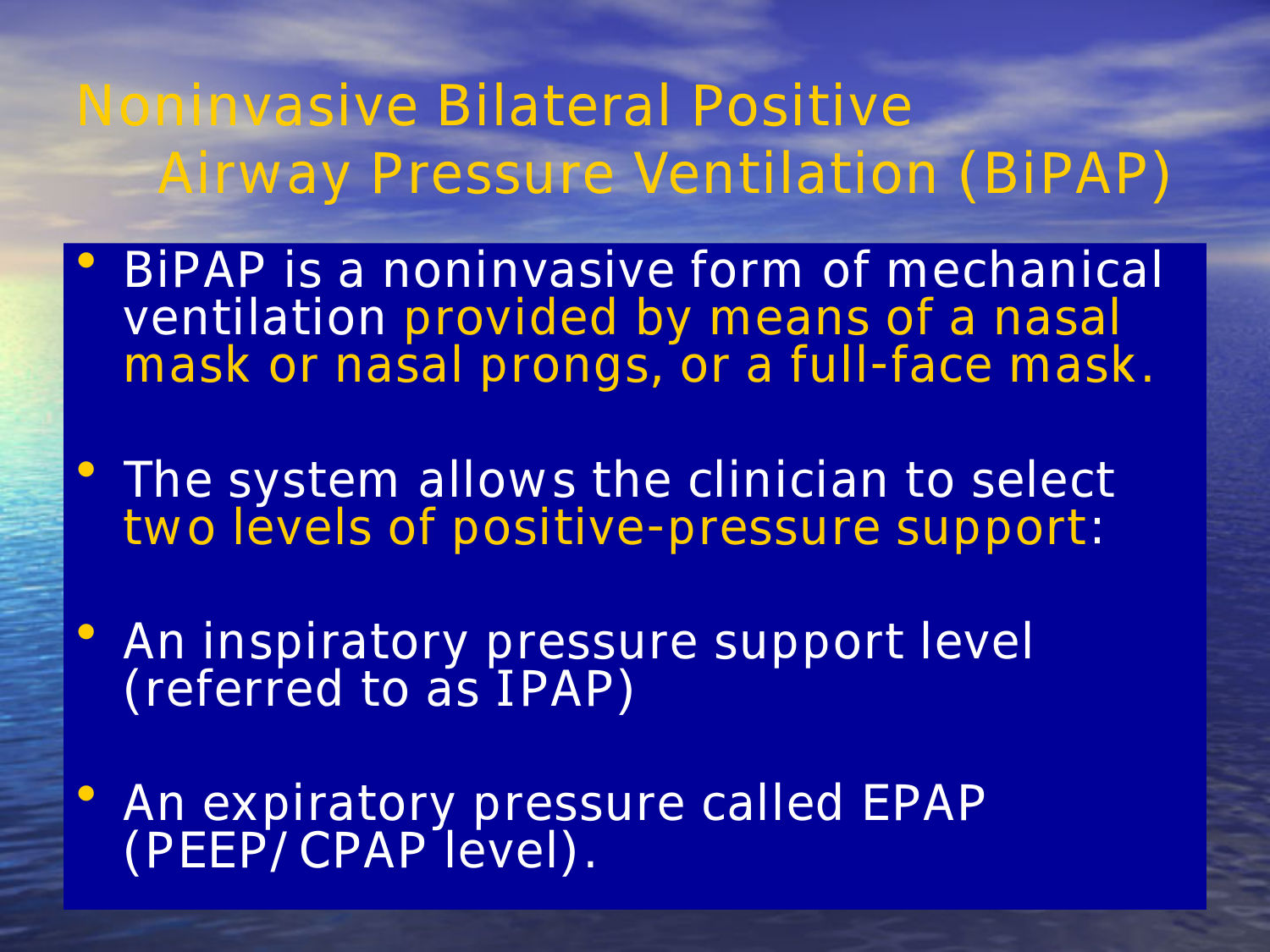

# Noninvasive Bilateral Positive Airway Pressure Ventilation (BiPAP)
BiPAP is a noninvasive form of mechanical ventilation provided by means of a nasal mask or nasal prongs, or a full-face mask.

The system allows the clinician to select two levels of positive-pressure support:

An inspiratory pressure support level (referred to as IPAP)

An expiratory pressure called EPAP (PEEP/CPAP level).